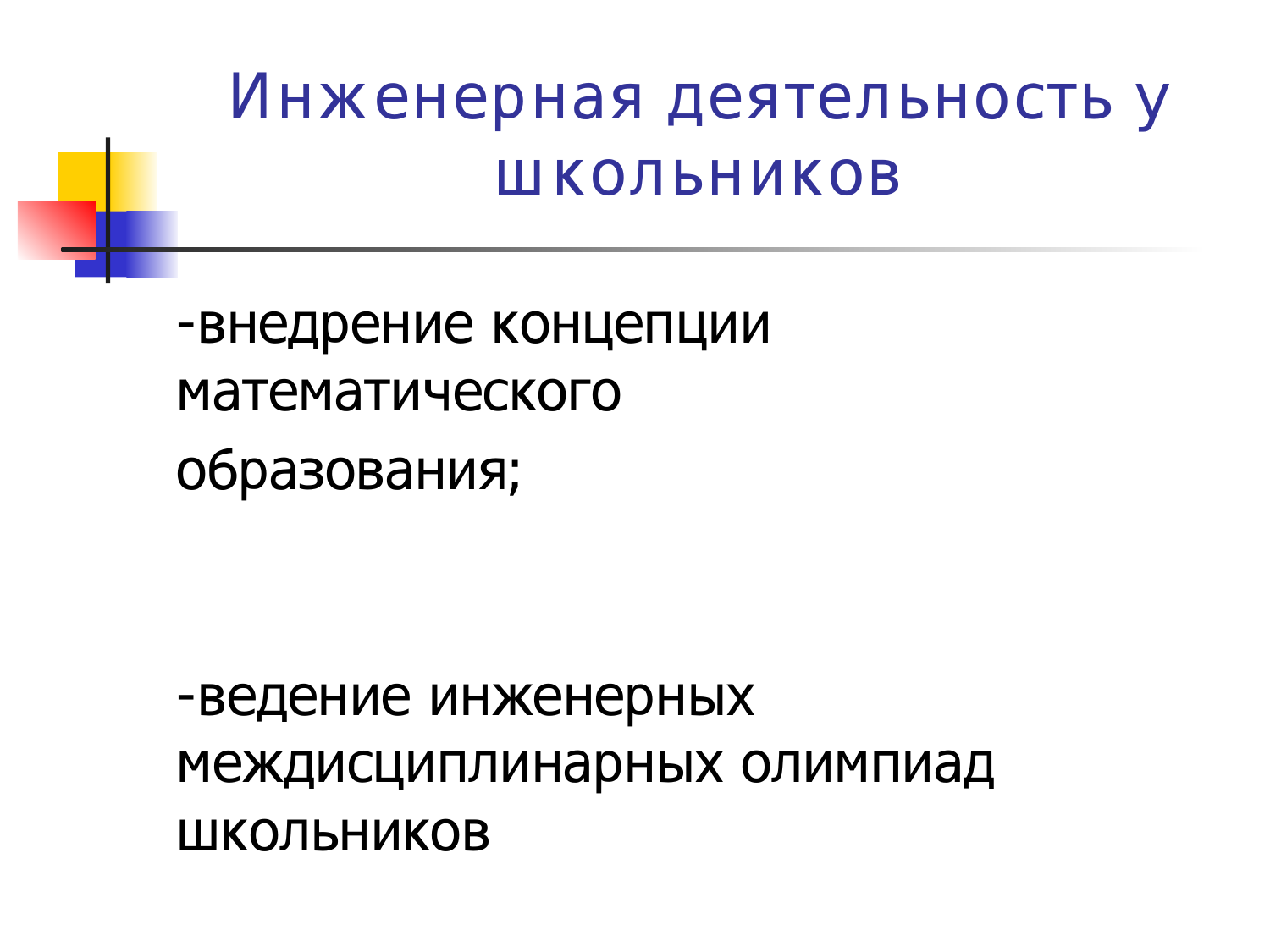

Инженерная деятельность у школьников
-внедрение концепции математического
образования;

-ведение инженерных междисциплинарных олимпиад школьников